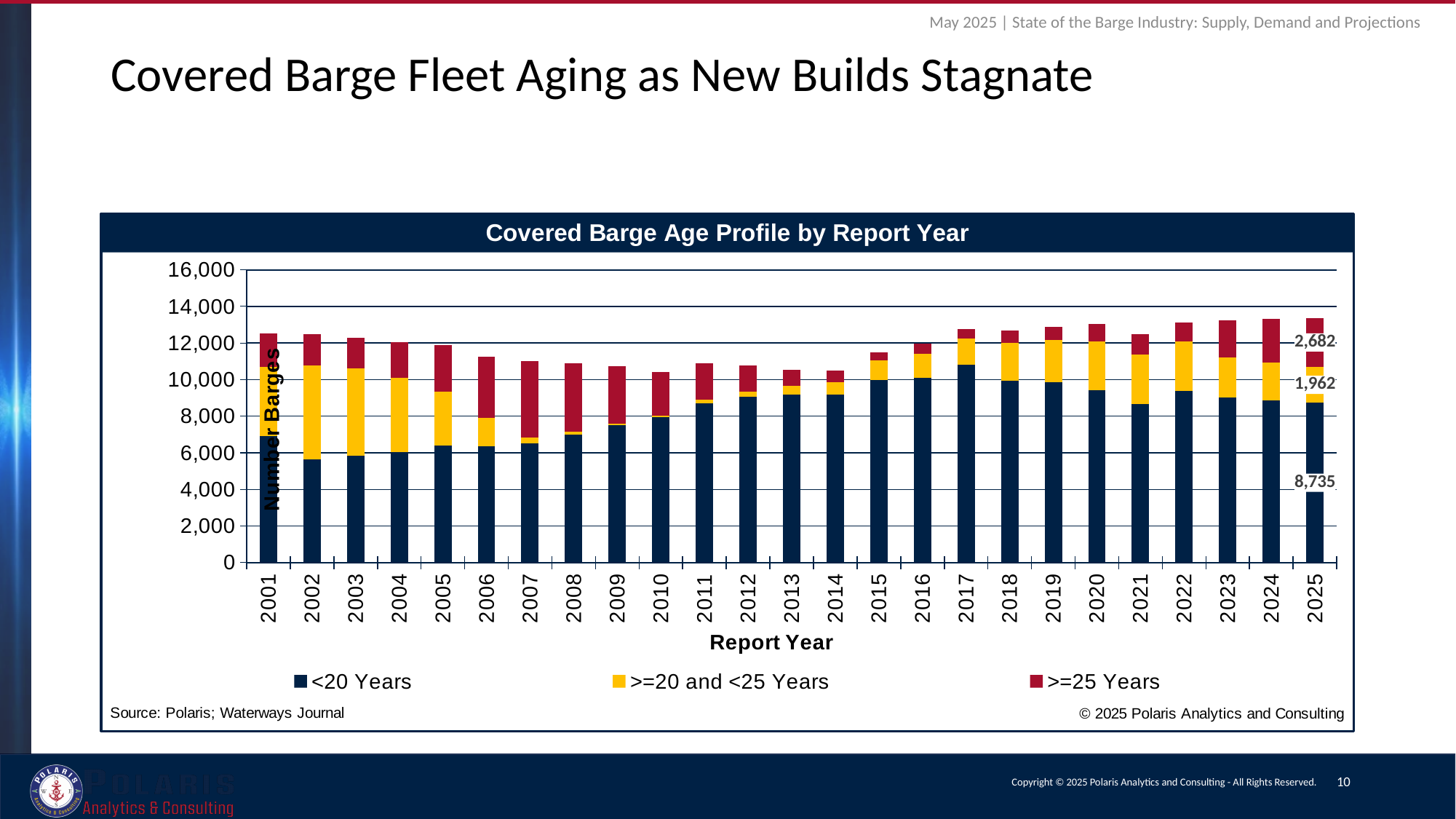

May 2025 | State of the Barge Industry: Supply, Demand and Projections
# Covered Barge Fleet Aging as New Builds Stagnate

### Chart

| Category | <20 Years | >=20 and <25 Years | >=25 Years |
|---|---|---|---|
| 2001 | 6911.0 | 3765.0 | 1868.0 |
| 2002 | 5640.0 | 5152.0 | 1715.0 |
| 2003 | 5849.0 | 4760.0 | 1662.0 |
| 2004 | 6026.0 | 4060.0 | 1970.0 |
| 2005 | 6387.0 | 2974.0 | 2543.0 |
| 2006 | 6373.0 | 1552.0 | 3318.0 |
| 2007 | 6536.0 | 318.0 | 4161.0 |
| 2008 | 6994.0 | 142.0 | 3767.0 |
| 2009 | 7508.0 | 104.0 | 3115.0 |
| 2010 | 7931.0 | 102.0 | 2383.0 |
| 2011 | 8700.0 | 219.0 | 1964.0 |
| 2012 | 9062.0 | 263.0 | 1444.0 |
| 2013 | 9188.0 | 463.0 | 869.0 |
| 2014 | 9164.0 | 712.0 | 616.0 |
| 2015 | 9974.0 | 1079.0 | 444.0 |
| 2016 | 10098.0 | 1330.0 | 551.0 |
| 2017 | 10804.0 | 1433.0 | 532.0 |
| 2018 | 9928.0 | 2085.0 | 688.0 |
| 2019 | 9873.0 | 2287.0 | 733.0 |
| 2020 | 9427.0 | 2674.0 | 928.0 |
| 2021 | 8649.0 | 2730.0 | 1096.0 |
| 2022 | 9375.0 | 2713.0 | 1052.0 |
| 2023 | 9004.0 | 2200.0 | 2019.0 |
| 2024 | 8848.0 | 2074.0 | 2399.0 |
| 2025 | 8735.0 | 1962.0 | 2682.0 |